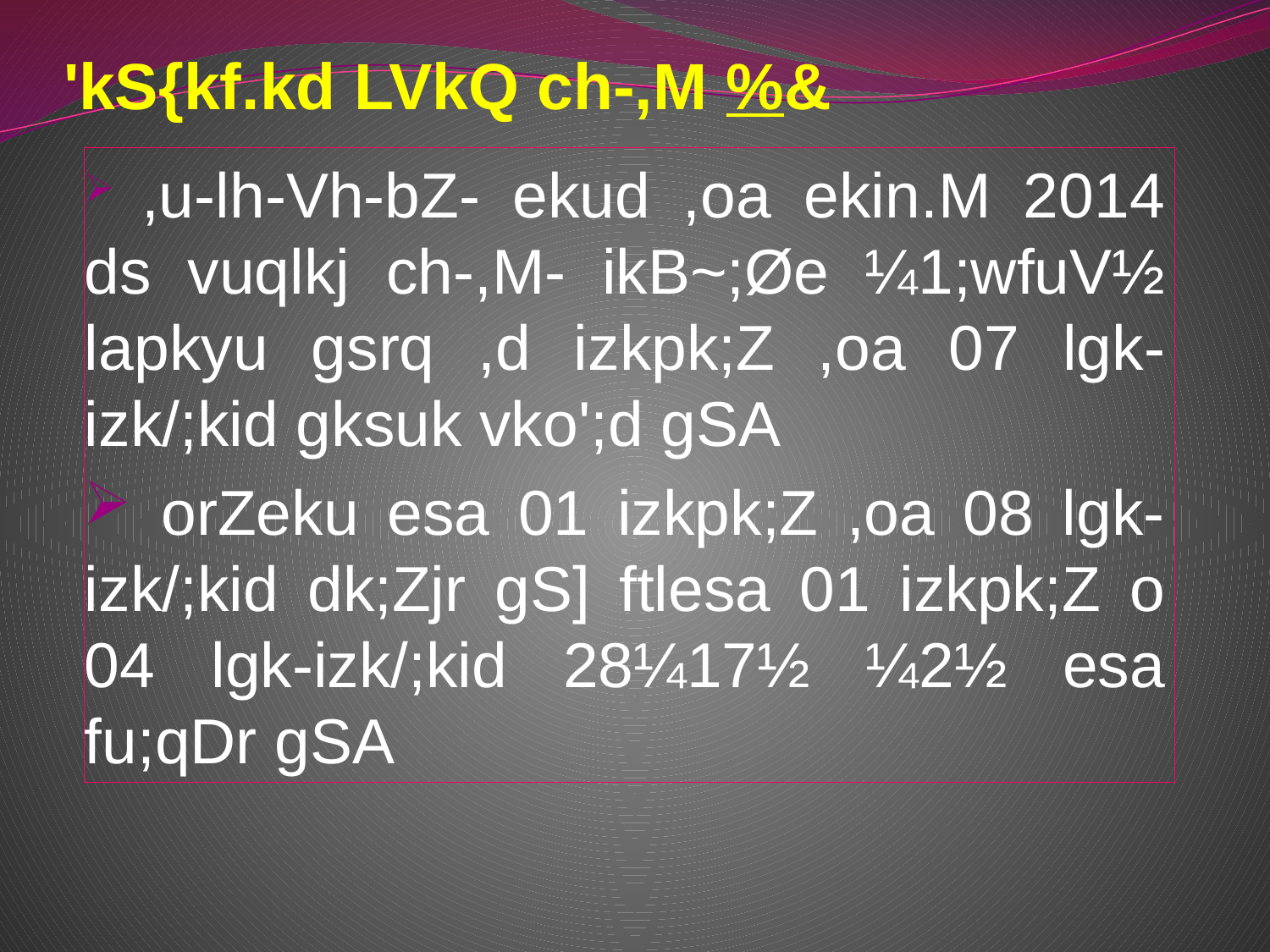

# 'kS{kf.kd LVkQ ch-,M %&
 ,u-lh-Vh-bZ- ekud ,oa ekin.M 2014 ds vuqlkj ch-,M- ikB~;Øe ¼1;wfuV½ lapkyu gsrq ,d izkpk;Z ,oa 07 lgk-izk/;kid gksuk vko';d gSA
 orZeku esa 01 izkpk;Z ,oa 08 lgk-izk/;kid dk;Zjr gS] ftlesa 01 izkpk;Z o 04 lgk-izk/;kid 28¼17½ ¼2½ esa fu;qDr gSA